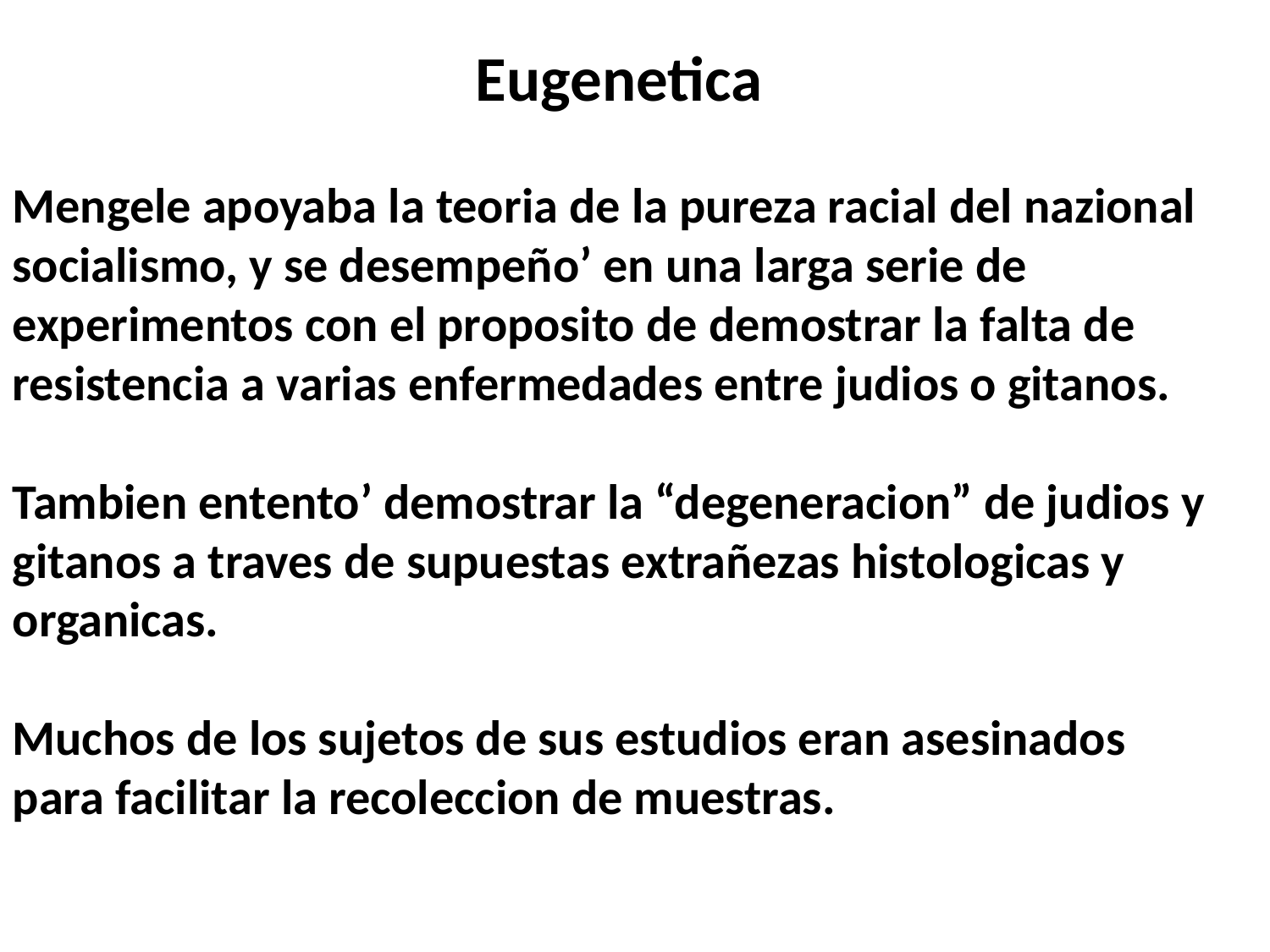

Eugenetica

Mengele apoyaba la teoria de la pureza racial del nazional socialismo, y se desempeño’ en una larga serie de experimentos con el proposito de demostrar la falta de resistencia a varias enfermedades entre judios o gitanos.

Tambien entento’ demostrar la “degeneracion” de judios y gitanos a traves de supuestas extrañezas histologicas y organicas.

Muchos de los sujetos de sus estudios eran asesinados para facilitar la recoleccion de muestras.